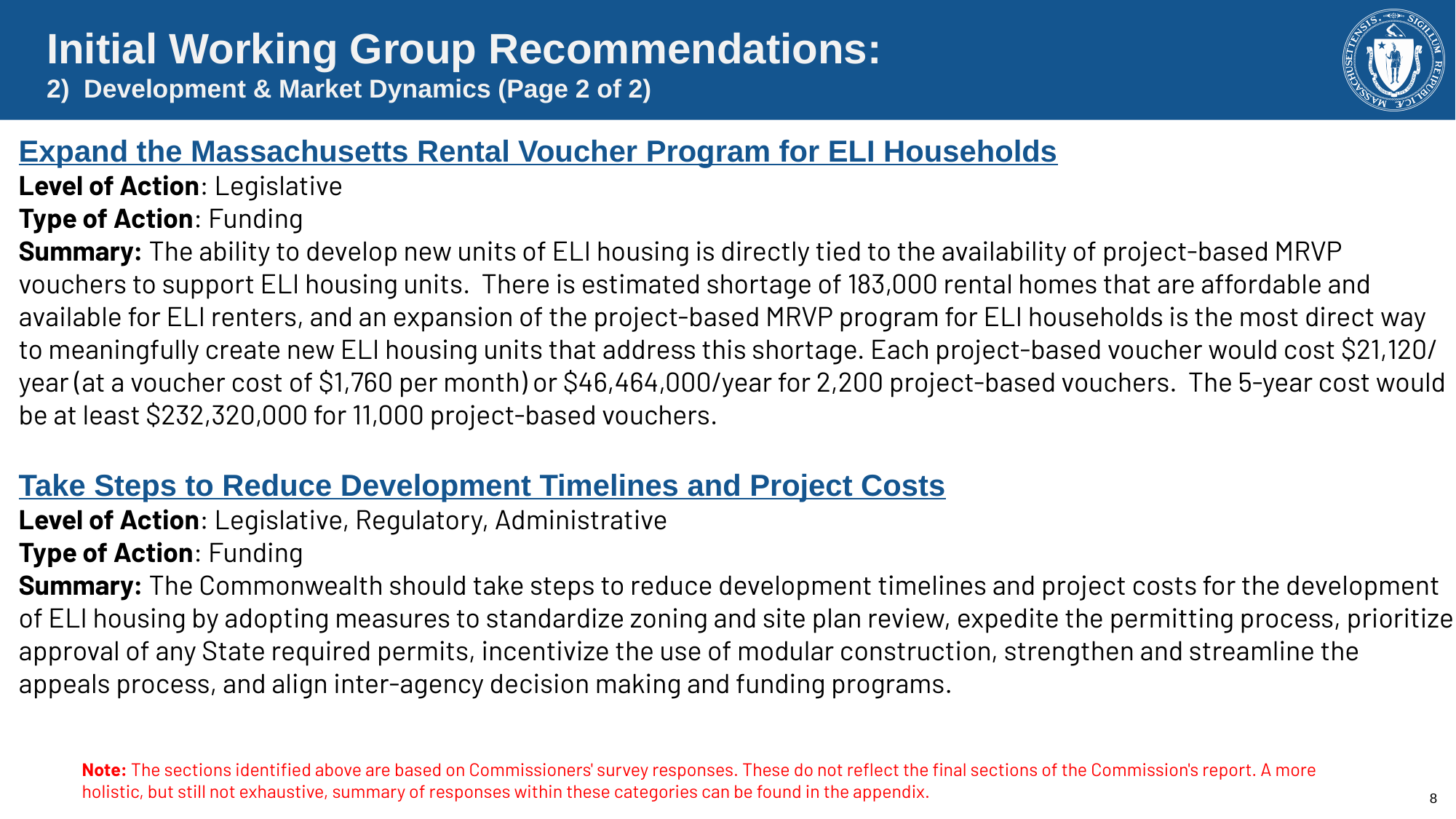

Initial Working Group Recommendations:
2)  Development & Market Dynamics (Page 2 of 2)
Expand the Massachusetts Rental Voucher Program for ELI Households
Level of Action: Legislative
Type of Action: Funding
Summary: The ability to develop new units of ELI housing is directly tied to the availability of project-based MRVP vouchers to support ELI housing units.  There is estimated shortage of 183,000 rental homes that are affordable and available for ELI renters, and an expansion of the project-based MRVP program for ELI households is the most direct way to meaningfully create new ELI housing units that address this shortage. Each project-based voucher would cost $21,120/ year (at a voucher cost of $1,760 per month) or $46,464,000/year for 2,200 project-based vouchers.  The 5-year cost would be at least $232,320,000 for 11,000 project-based vouchers.

Take Steps to Reduce Development Timelines and Project Costs
Level of Action: Legislative, Regulatory, Administrative
Type of Action: Funding
Summary: The Commonwealth should take steps to reduce development timelines and project costs for the development of ELI housing by adopting measures to standardize zoning and site plan review, expedite the permitting process, prioritize approval of any State required permits, incentivize the use of modular construction, strengthen and streamline the appeals process, and align inter-agency decision making and funding programs.
Note: The sections identified above are based on Commissioners' survey responses. These do not reflect the final sections of the Commission's report. A more holistic, but still not exhaustive, summary of responses within these categories can be found in the appendix.